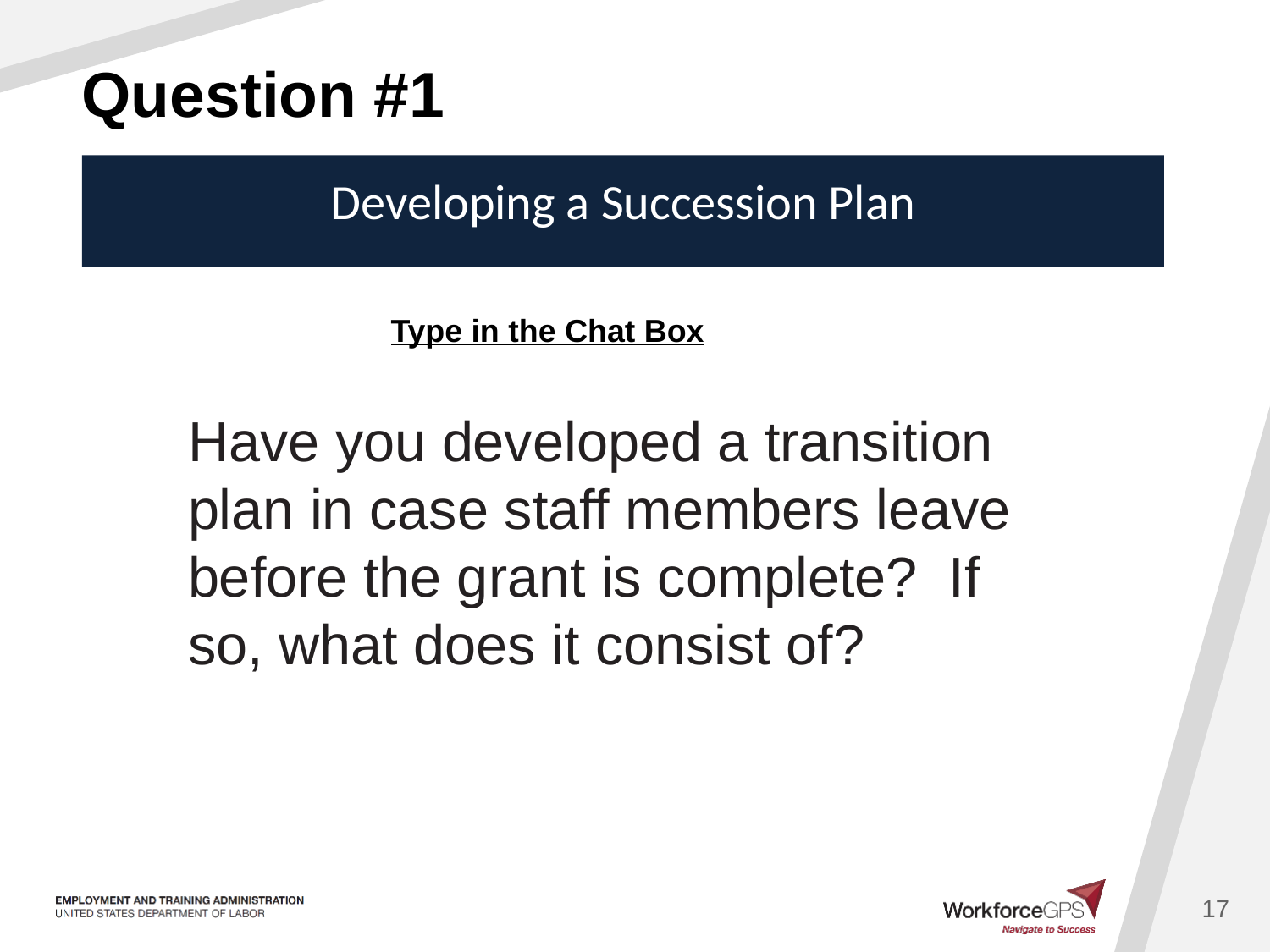

# Question #1
Developing a Succession Plan
Type in the Chat Box
Have you developed a transition plan in case staff members leave before the grant is complete?  If so, what does it consist of?
17